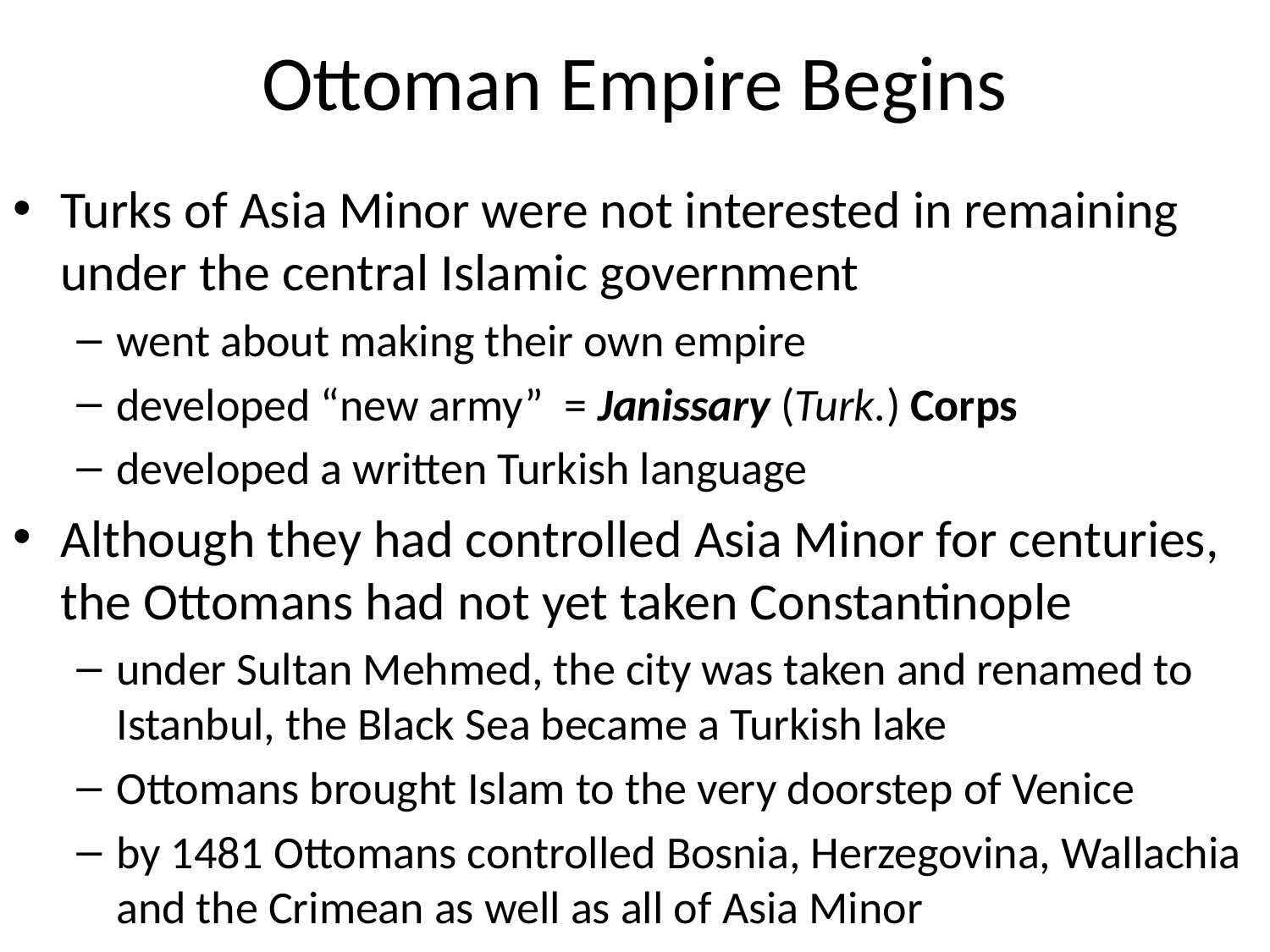

# Ottoman Empire Begins
Turks of Asia Minor were not interested in remaining under the central Islamic government
went about making their own empire
developed “new army”  = Janissary (Turk.) Corps
developed a written Turkish language
Although they had controlled Asia Minor for centuries, the Ottomans had not yet taken Constantinople
under Sultan Mehmed, the city was taken and renamed to Istanbul, the Black Sea became a Turkish lake
Ottomans brought Islam to the very doorstep of Venice
by 1481 Ottomans controlled Bosnia, Herzegovina, Wallachia and the Crimean as well as all of Asia Minor